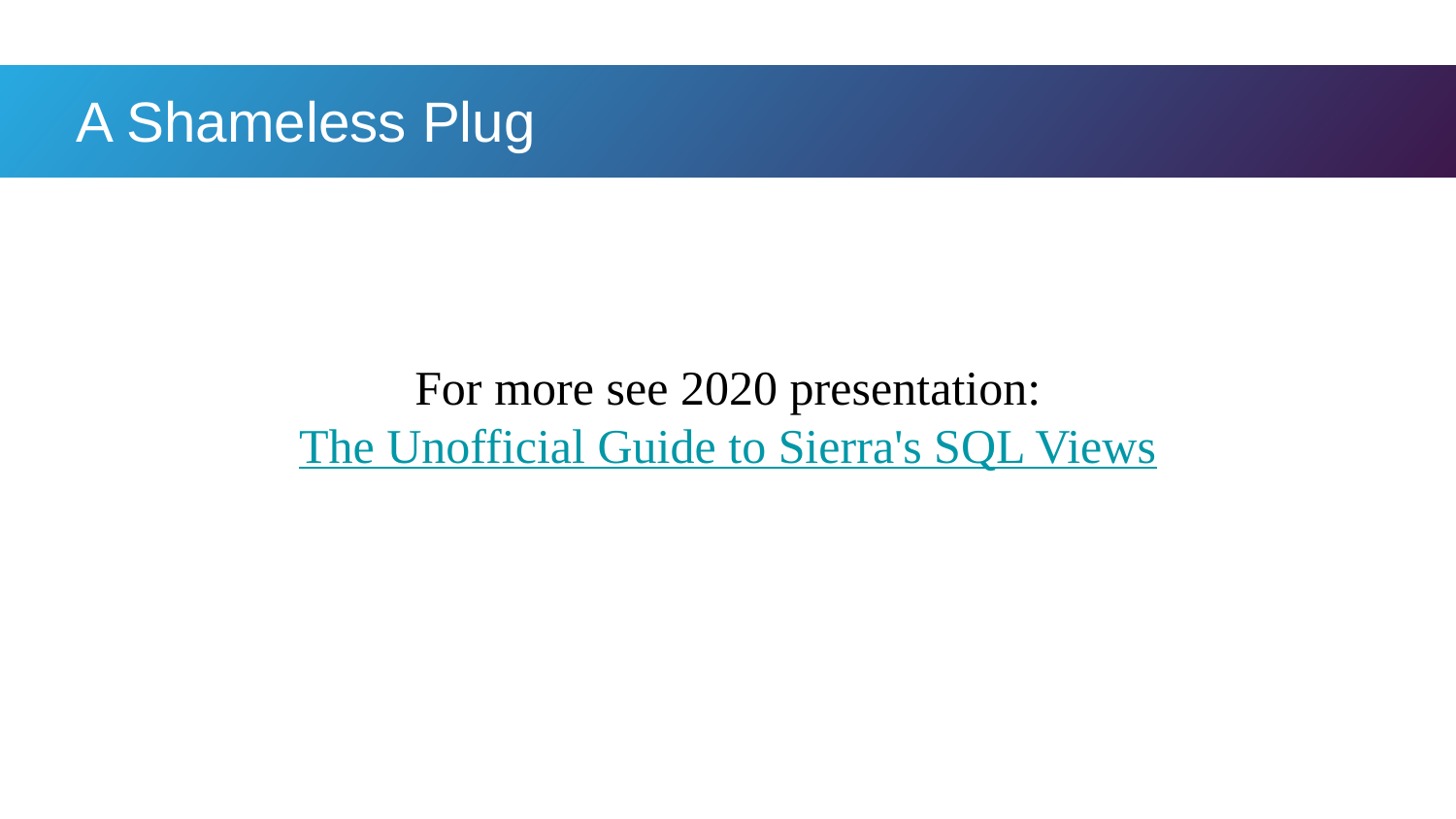

# A Shameless Plug
For more see 2020 presentation:
The Unofficial Guide to Sierra's SQL Views